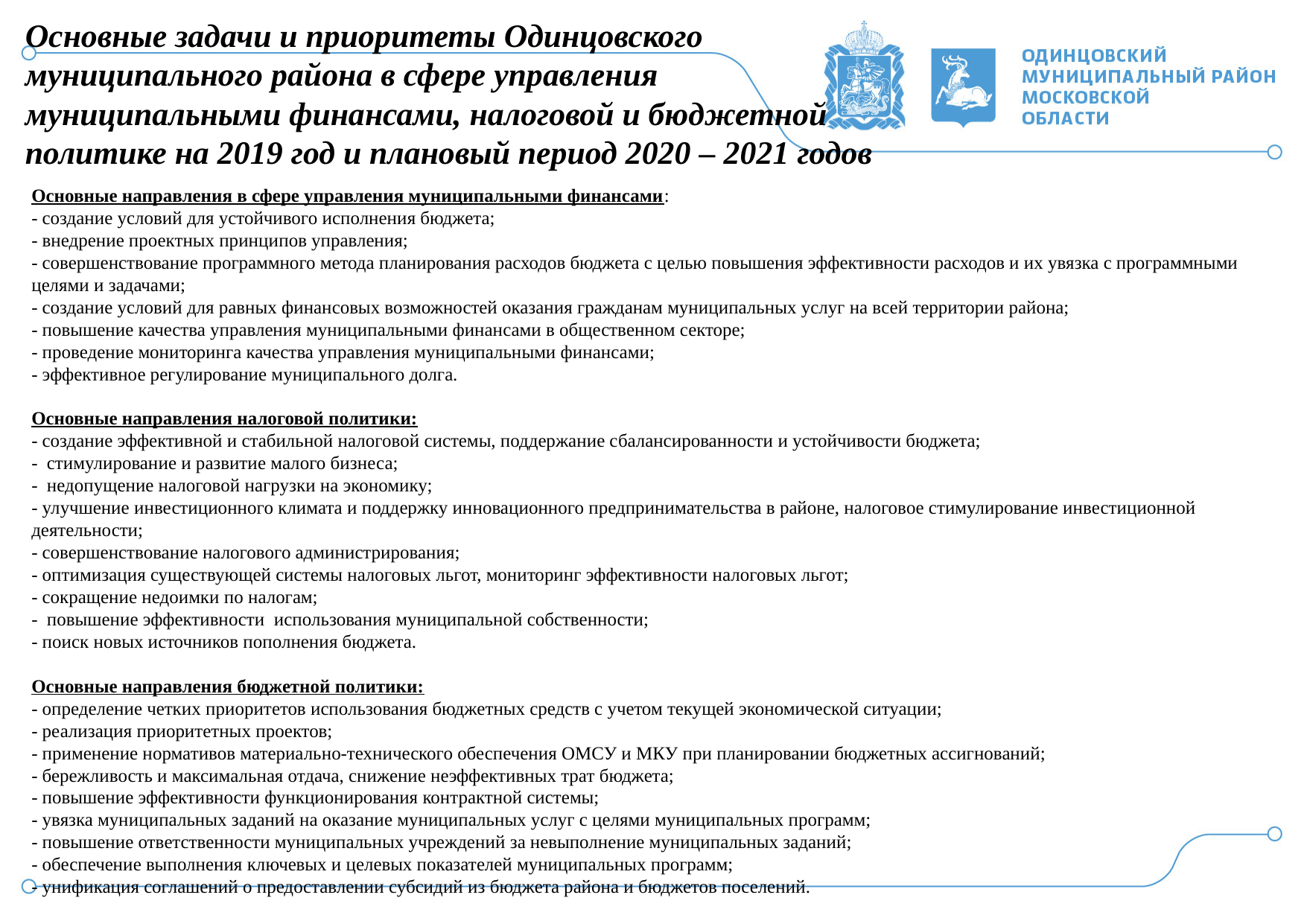

Основные задачи и приоритеты Одинцовского муниципального района в сфере управления муниципальными финансами, налоговой и бюджетной политике на 2019 год и плановый период 2020 – 2021 годов
Основные направления в сфере управления муниципальными финансами:
- создание условий для устойчивого исполнения бюджета;
- внедрение проектных принципов управления;
- совершенствование программного метода планирования расходов бюджета с целью повышения эффективности расходов и их увязка с программными целями и задачами;
- создание условий для равных финансовых возможностей оказания гражданам муниципальных услуг на всей территории района;
- повышение качества управления муниципальными финансами в общественном секторе;
- проведение мониторинга качества управления муниципальными финансами;
- эффективное регулирование муниципального долга.

Основные направления налоговой политики:
- создание эффективной и стабильной налоговой системы, поддержание сбалансированности и устойчивости бюджета;
-  стимулирование и развитие малого бизнеса;
-  недопущение налоговой нагрузки на экономику;
- улучшение инвестиционного климата и поддержку инновационного предпринимательства в районе, налоговое стимулирование инвестиционной деятельности;
- совершенствование налогового администрирования;
- оптимизация существующей системы налоговых льгот, мониторинг эффективности налоговых льгот;
- сокращение недоимки по налогам;
-  повышение эффективности  использования муниципальной собственности;
- поиск новых источников пополнения бюджета.

Основные направления бюджетной политики:
- определение четких приоритетов использования бюджетных средств с учетом текущей экономической ситуации;
- реализация приоритетных проектов;
- применение нормативов материально-технического обеспечения ОМСУ и МКУ при планировании бюджетных ассигнований;
- бережливость и максимальная отдача, снижение неэффективных трат бюджета;
- повышение эффективности функционирования контрактной системы;
- увязка муниципальных заданий на оказание муниципальных услуг с целями муниципальных программ;
- повышение ответственности муниципальных учреждений за невыполнение муниципальных заданий;
- обеспечение выполнения ключевых и целевых показателей муниципальных программ;
- унификация соглашений о предоставлении субсидий из бюджета района и бюджетов поселений.